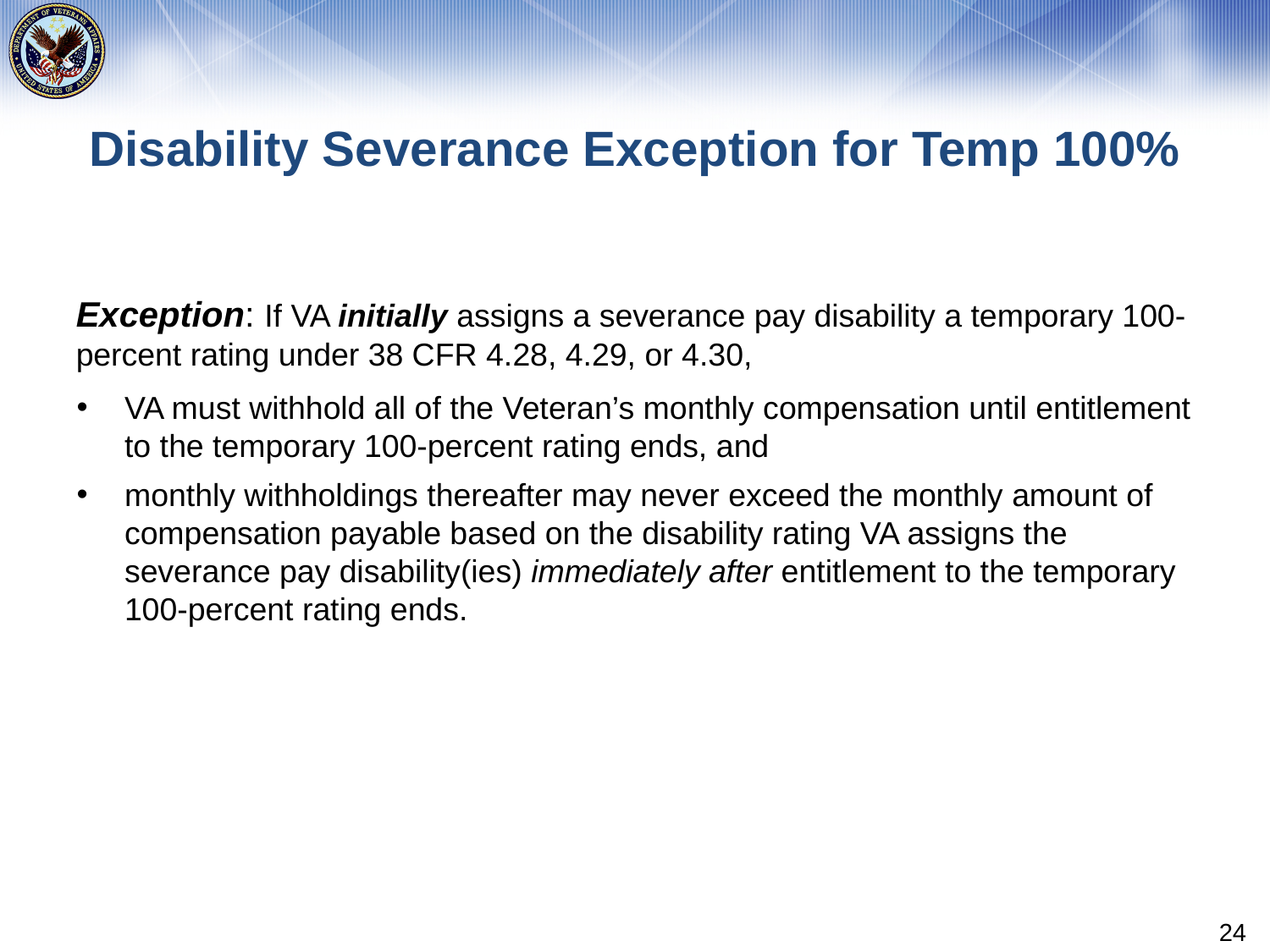

# Disability Severance Exception for Temp 100%
Exception: If VA initially assigns a severance pay disability a temporary 100-percent rating under 38 CFR 4.28, 4.29, or 4.30,
VA must withhold all of the Veteran’s monthly compensation until entitlement to the temporary 100-percent rating ends, and
monthly withholdings thereafter may never exceed the monthly amount of compensation payable based on the disability rating VA assigns the severance pay disability(ies) immediately after entitlement to the temporary 100-percent rating ends.
24